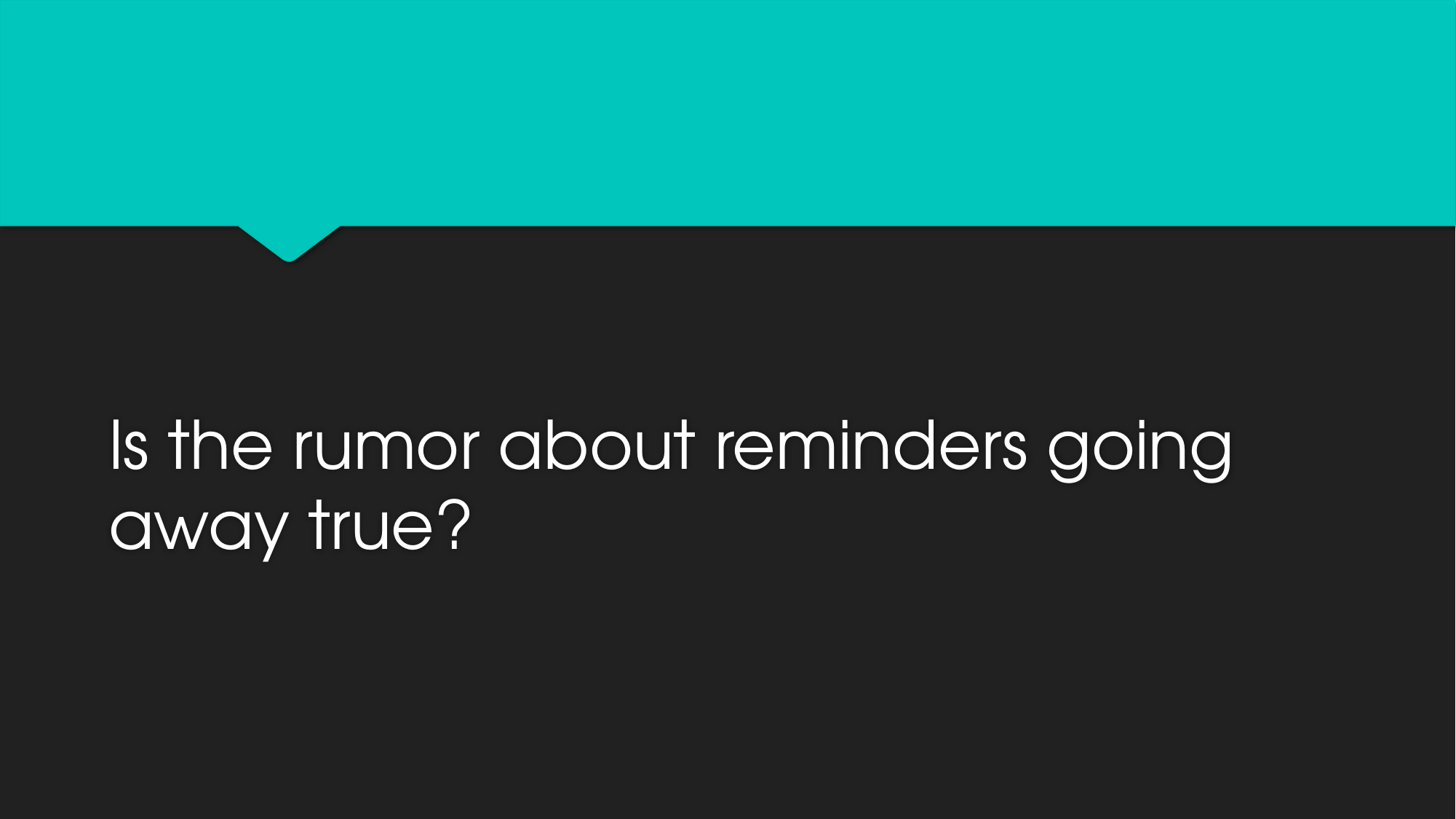

Is the rumor about reminders going away true?